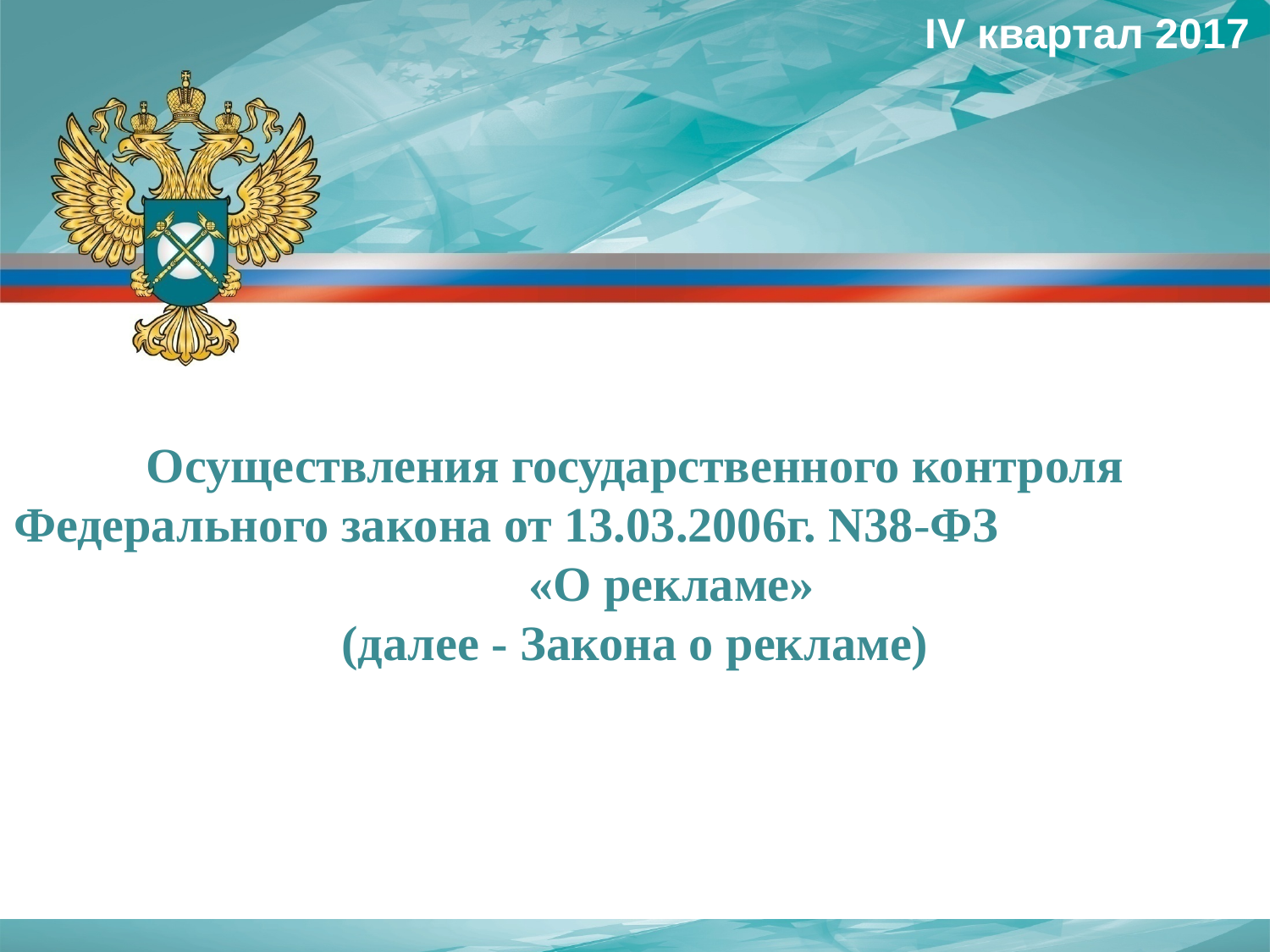

IV квартал 2017
Осуществления государственного контроля Федерального закона от 13.03.2006г. N38-ФЗ                             «О рекламе»
(далее - Закона о рекламе)